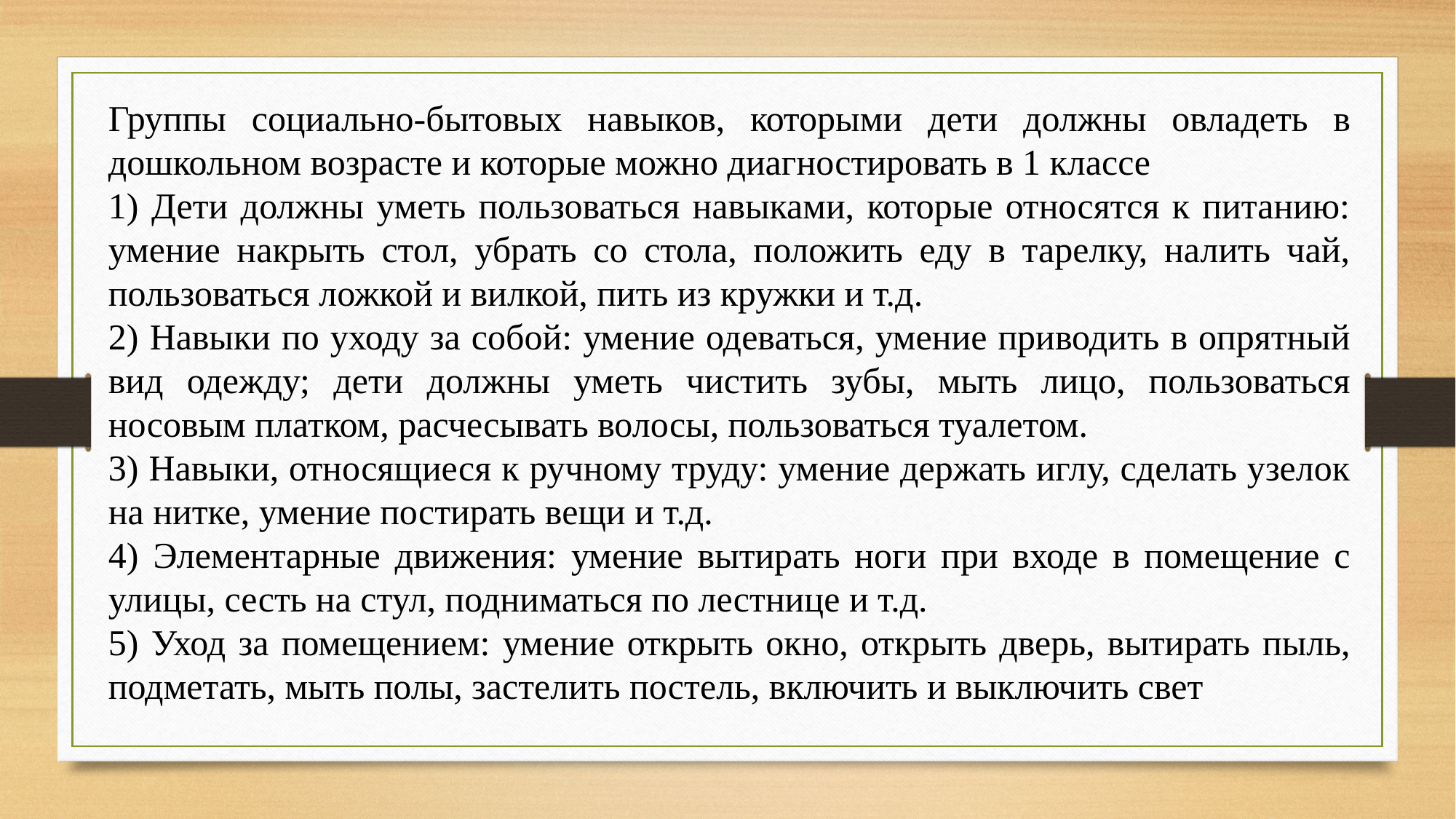

Группы социально-бытовых навыков, которыми дети должны овладеть в дошкольном возрасте и которые можно диагностировать в 1 классе
1) Дети должны уметь пользоваться навыками, которые относятся к питанию: умение накрыть стол, убрать со стола, положить еду в тарелку, налить чай, пользоваться ложкой и вилкой, пить из кружки и т.д.
2) Навыки по уходу за собой: умение одеваться, умение приводить в опрятный вид одежду; дети должны уметь чистить зубы, мыть лицо, пользоваться носовым платком, расчесывать волосы, пользоваться туалетом.
3) Навыки, относящиеся к ручному труду: умение держать иглу, сделать узелок на нитке, умение постирать вещи и т.д.
4) Элементарные движения: умение вытирать ноги при входе в помещение с улицы, сесть на стул, подниматься по лестнице и т.д.
5) Уход за помещением: умение открыть окно, открыть дверь, вытирать пыль, подметать, мыть полы, застелить постель, включить и выключить свет